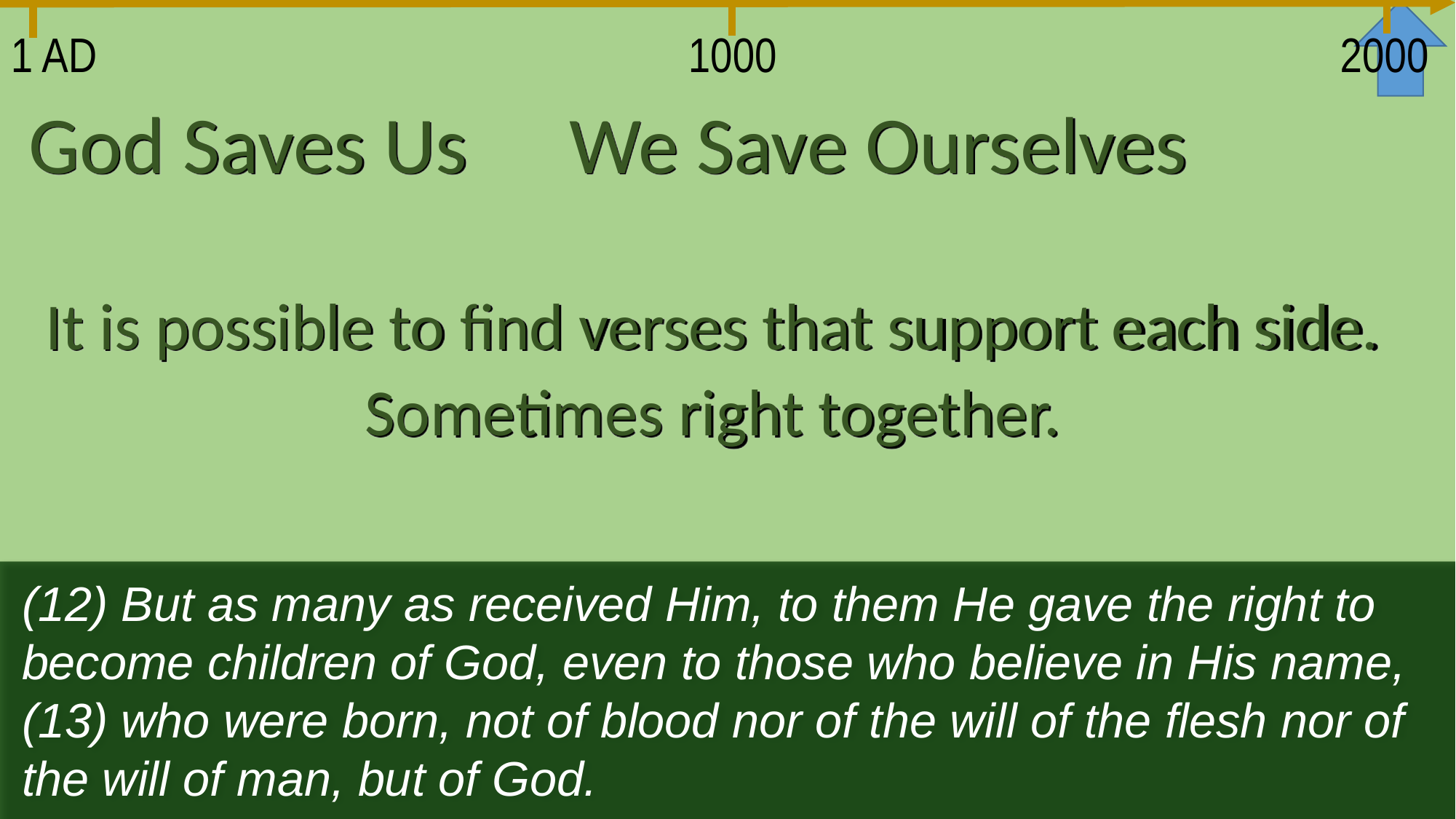

1 AD
1000
2000
God Saves Us 	We Save Ourselves

It is possible to find verses that support each side.
Sometimes right together.
(12) But as many as received Him, to them He gave the right to become children of God, even to those who believe in His name, (13) who were born, not of blood nor of the will of the flesh nor of the will of man, but of God. 	(John 1:12-13)